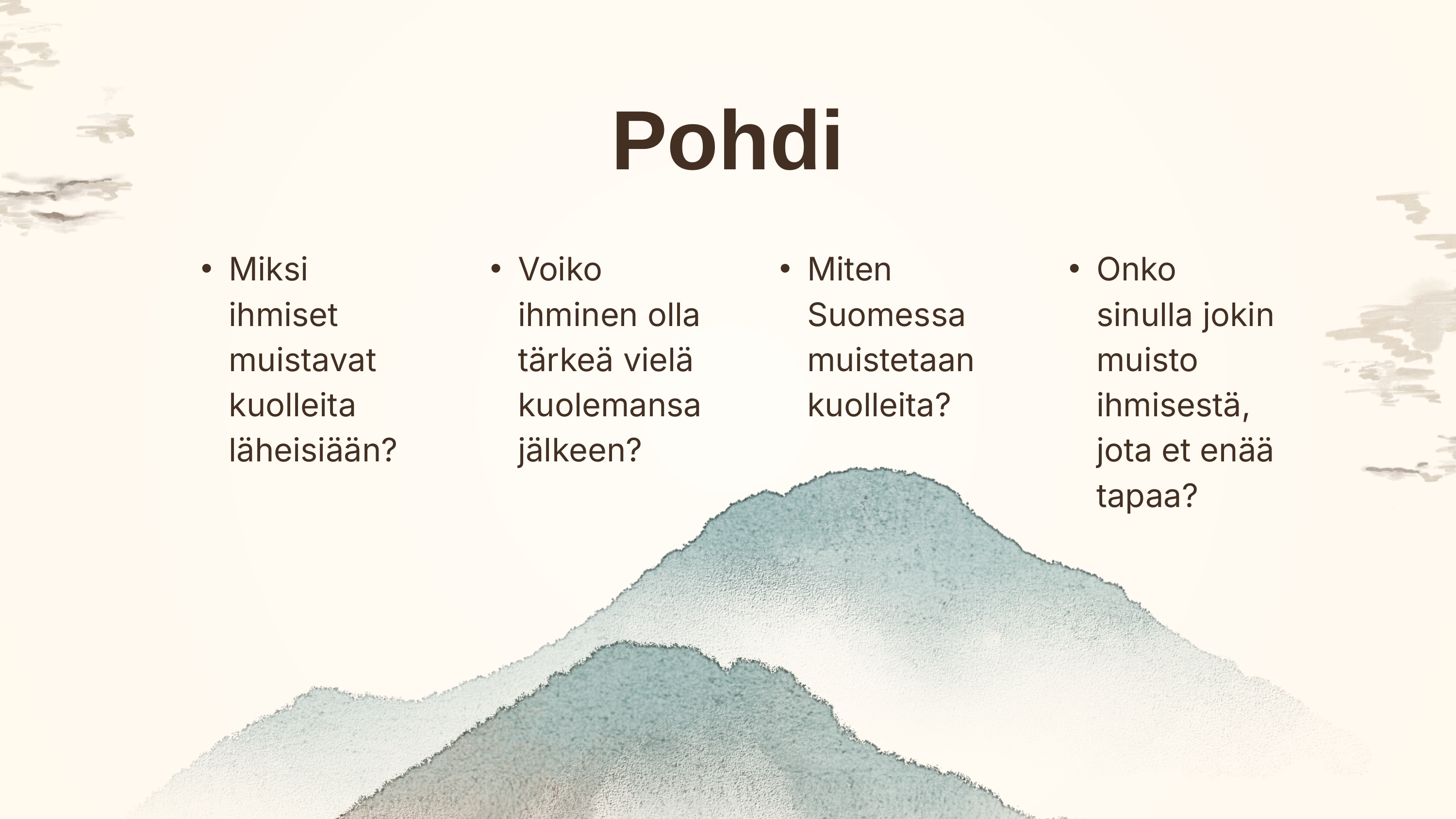

Pohdi

Miksi ihmiset muistavat kuolleita läheisiään?
Voiko ihminen olla tärkeä vielä kuolemansa jälkeen?
Miten Suomessa muistetaan kuolleita?
Onko sinulla jokin muisto ihmisestä, jota et enää tapaa?